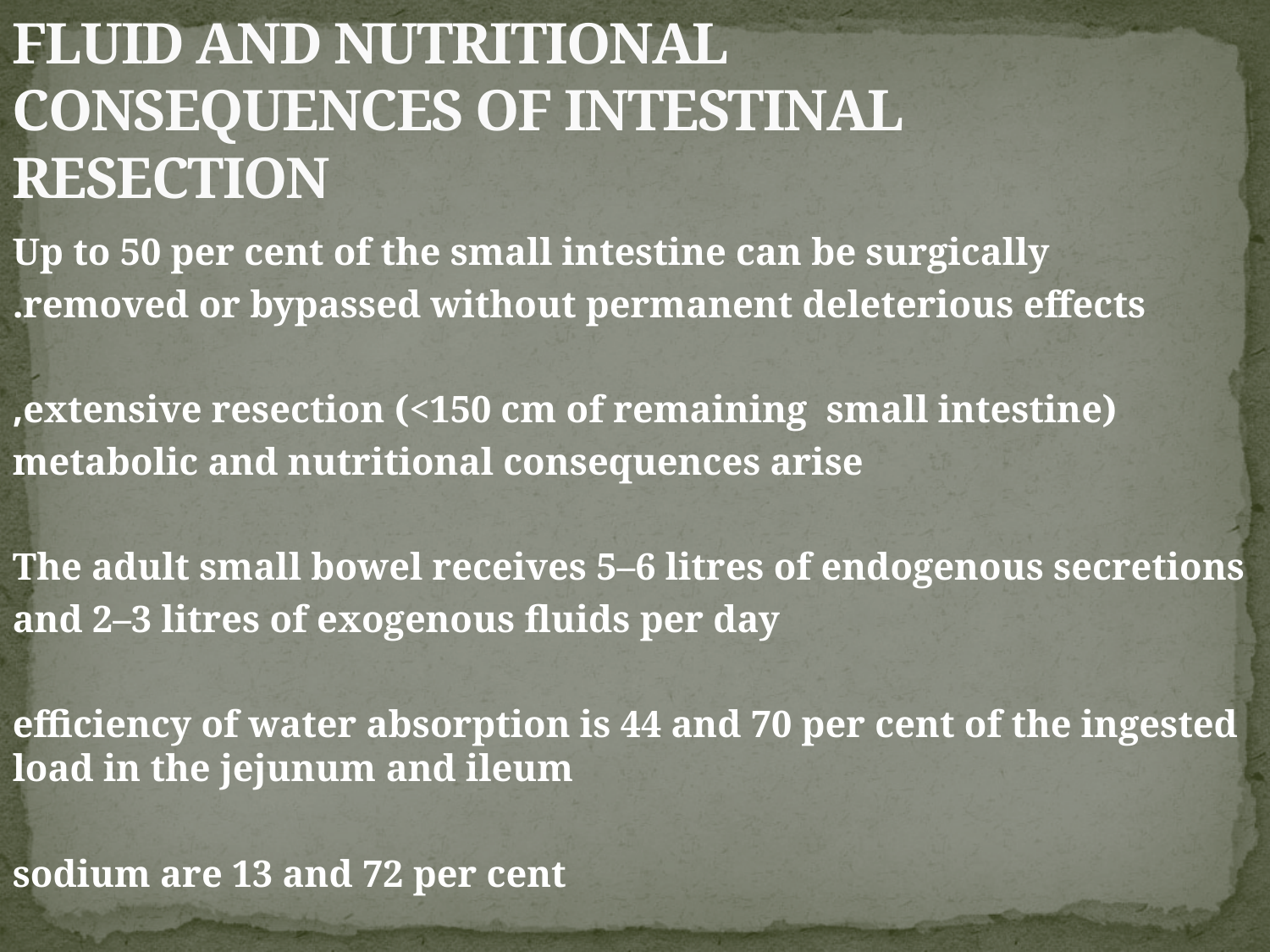

# FLUID AND NUTRITIONAL CONSEQUENCES OF INTESTINAL RESECTION
Up to 50 per cent of the small intestine can be surgically
removed or bypassed without permanent deleterious effects.

extensive resection (<150 cm of remaining  small intestine),
metabolic and nutritional consequences arise

The adult small bowel receives 5–6 litres of endogenous secretions
and 2–3 litres of exogenous fluids per day

efficiency of water absorption is 44 and 70 per cent of the ingested load in the jejunum and ileum

sodium are 13 and 72 per cent